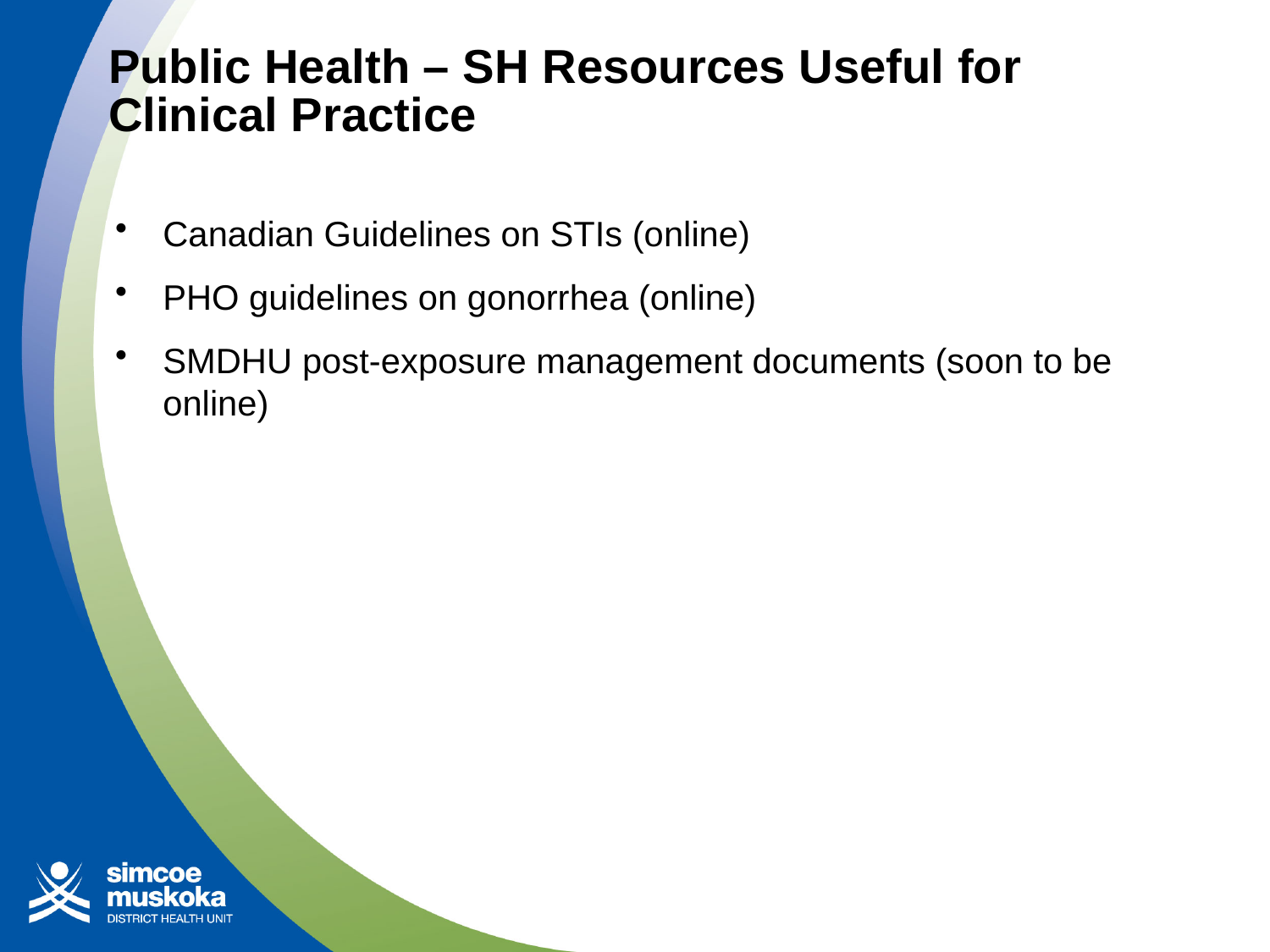

# Public Health – SH Resources Useful for Clinical Practice
Canadian Guidelines on STIs (online)
PHO guidelines on gonorrhea (online)
SMDHU post-exposure management documents (soon to be online)